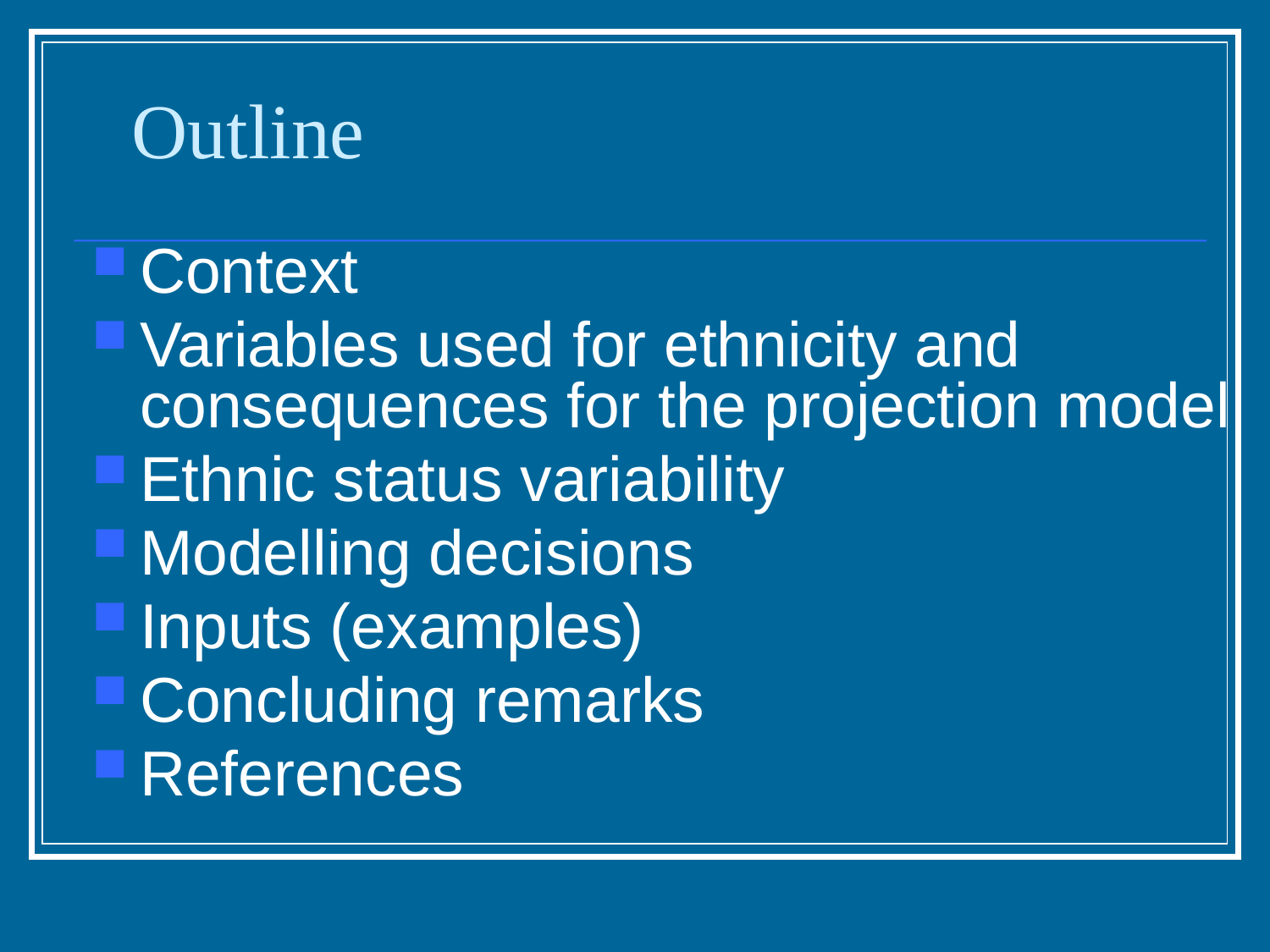

# Outline
Context
Variables used for ethnicity and consequences for the projection model
Ethnic status variability
Modelling decisions
Inputs (examples)
Concluding remarks
References